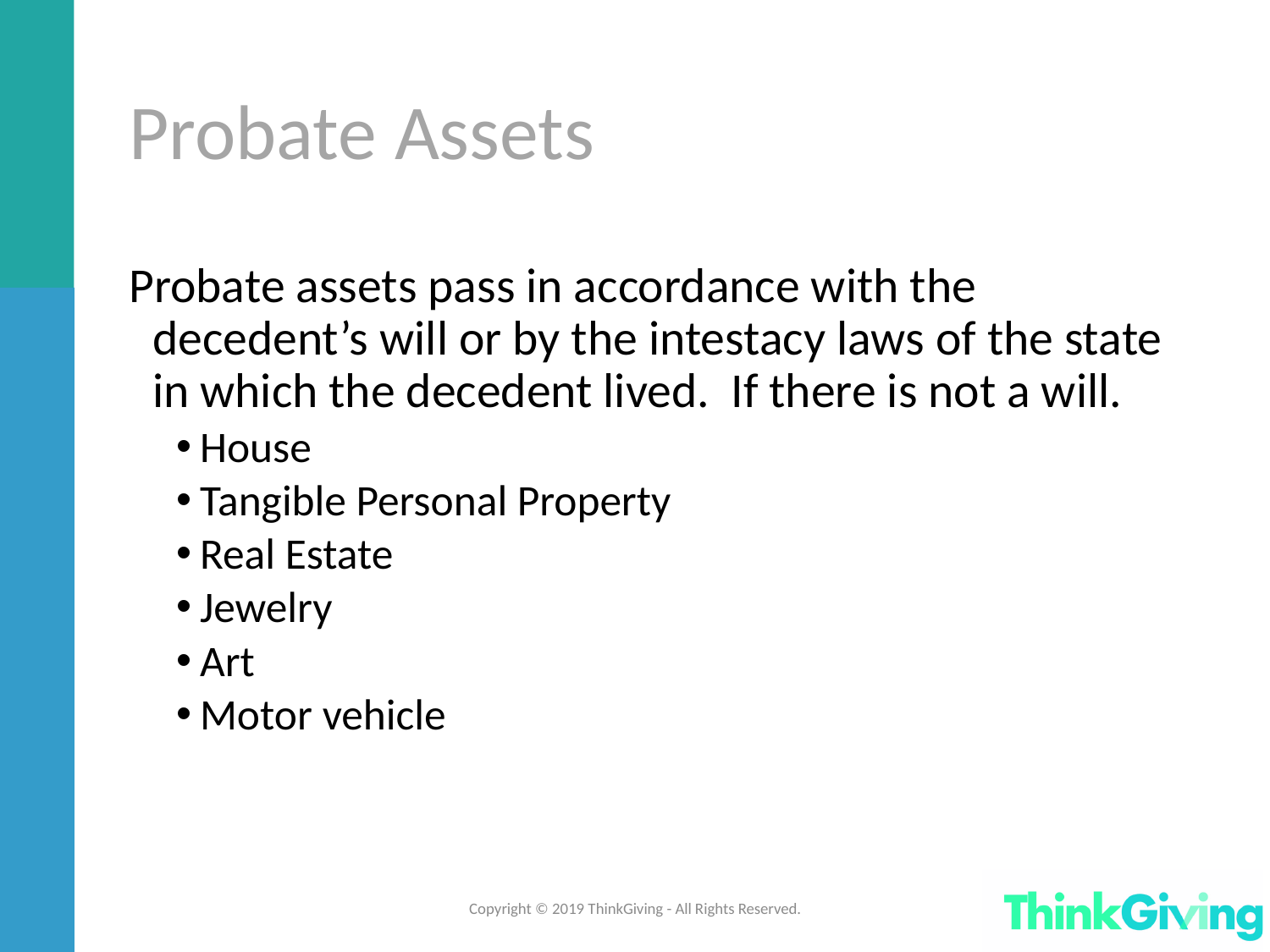

Probate Assets
Probate assets pass in accordance with the decedent’s will or by the intestacy laws of the state in which the decedent lived.  If there is not a will.
House
Tangible Personal Property
Real Estate
Jewelry
Art
Motor vehicle

Copyright © 2019 ThinkGiving - All Rights Reserved.